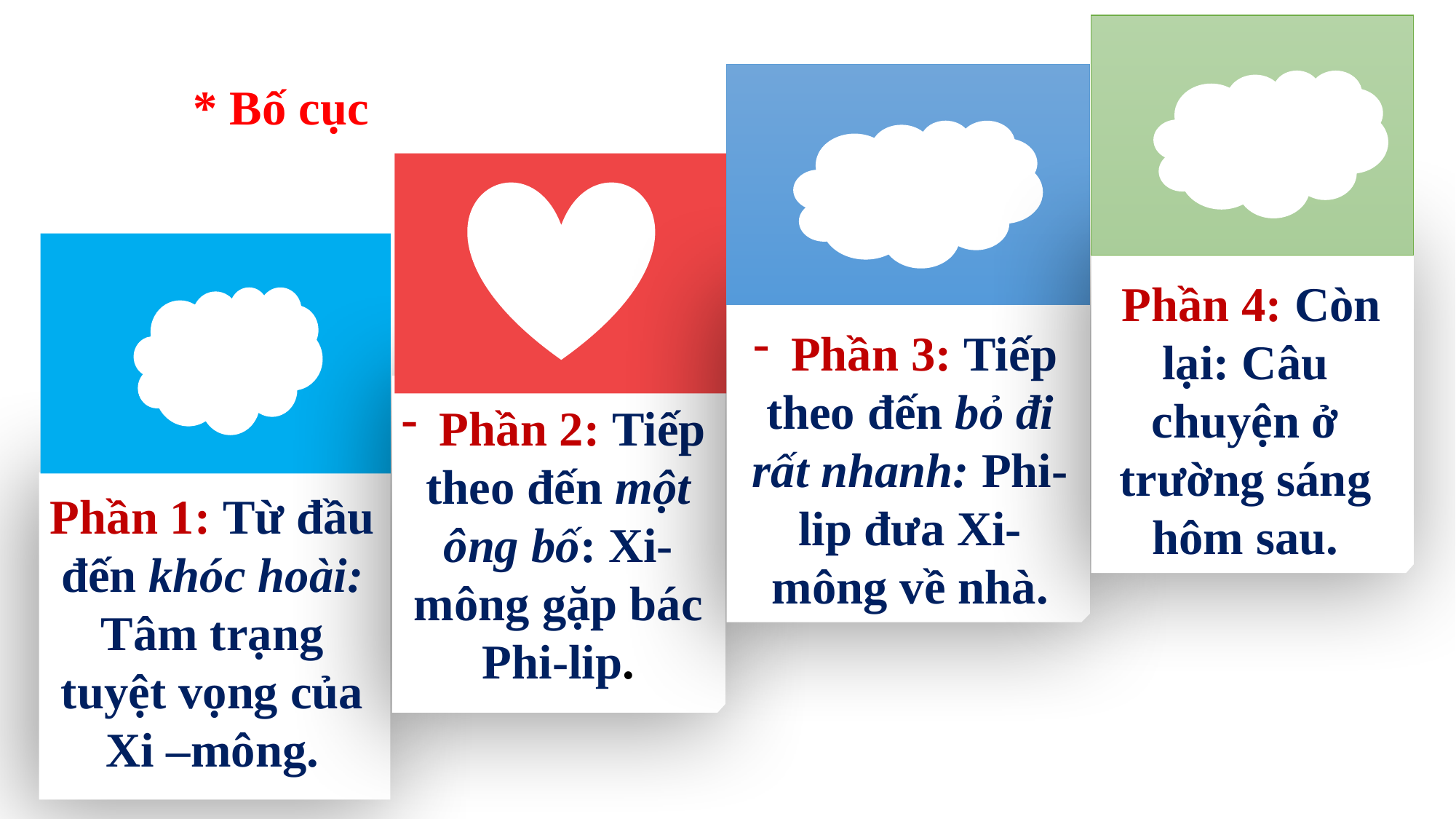

* Bố cục

 Phần 4: Còn lại: Câu chuyện ở trường sáng hôm sau.

 Phần 3: Tiếp theo đến bỏ đi rất nhanh: Phi-lip đưa Xi-mông về nhà.

 Phần 2: Tiếp theo đến một ông bố: Xi-mông gặp bác Phi-lip.

Phần 1: Từ đầu đến khóc hoài: Tâm trạng tuyệt vọng của Xi –mông.